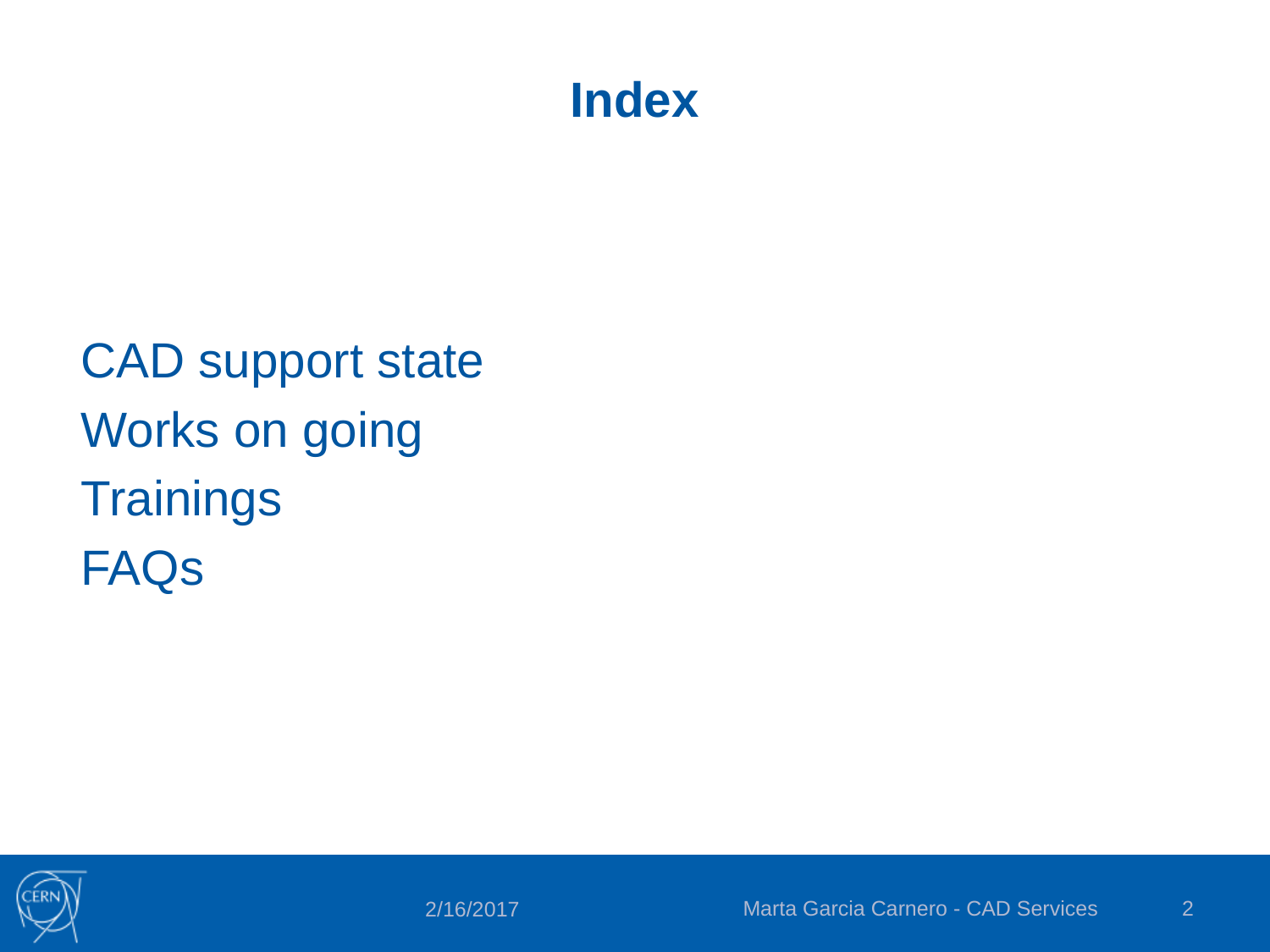

# Index

CAD support state
Works on going
Trainings
FAQs

Marta Garcia Carnero - CAD Services
2
2/16/2017